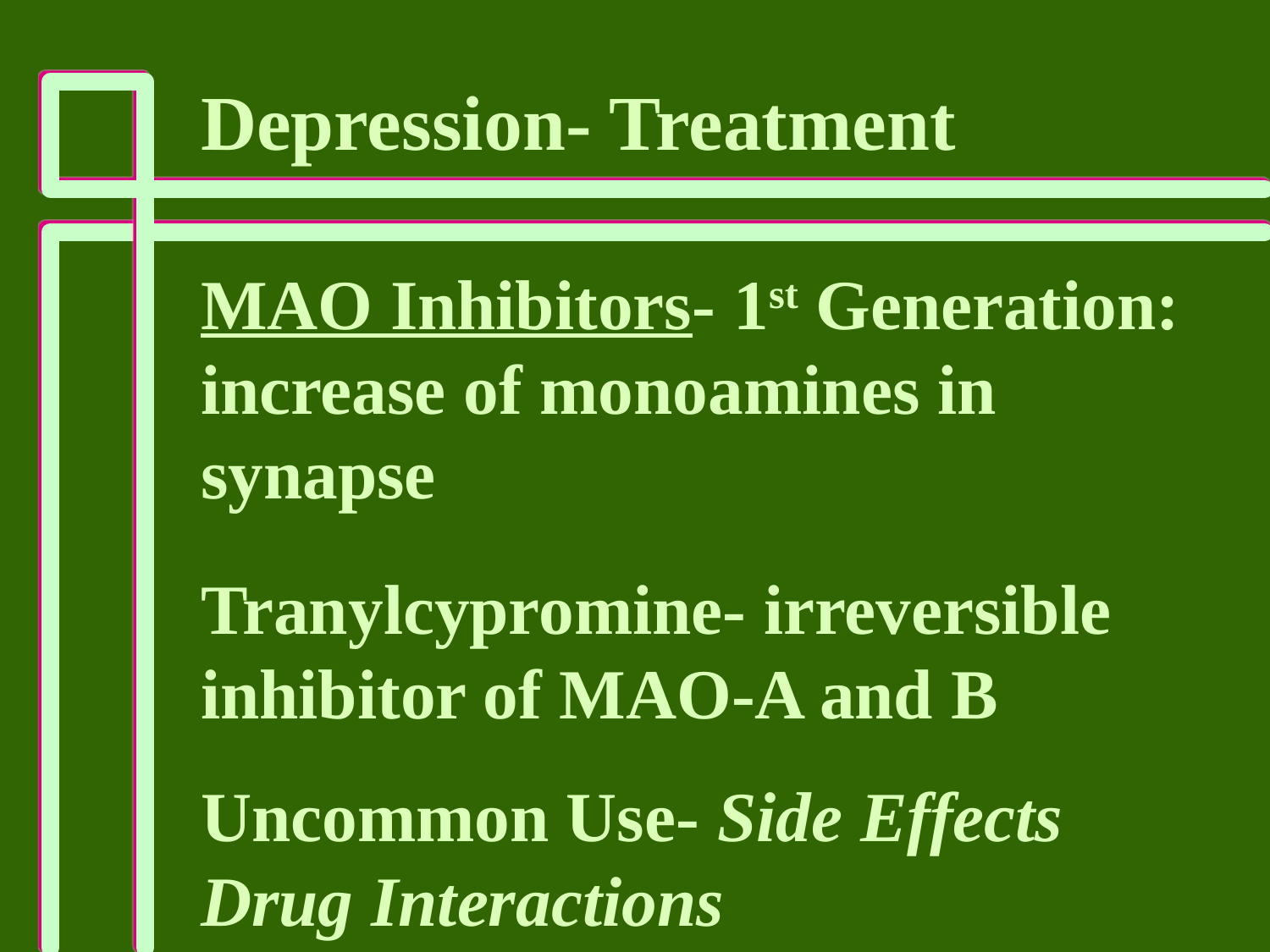

Depression- Treatment

MAO Inhibitors- 1st Generation: increase of monoamines in synapse

Tranylcypromine- irreversible
inhibitor of MAO-A and B

Uncommon Use- Side Effects
Drug Interactions